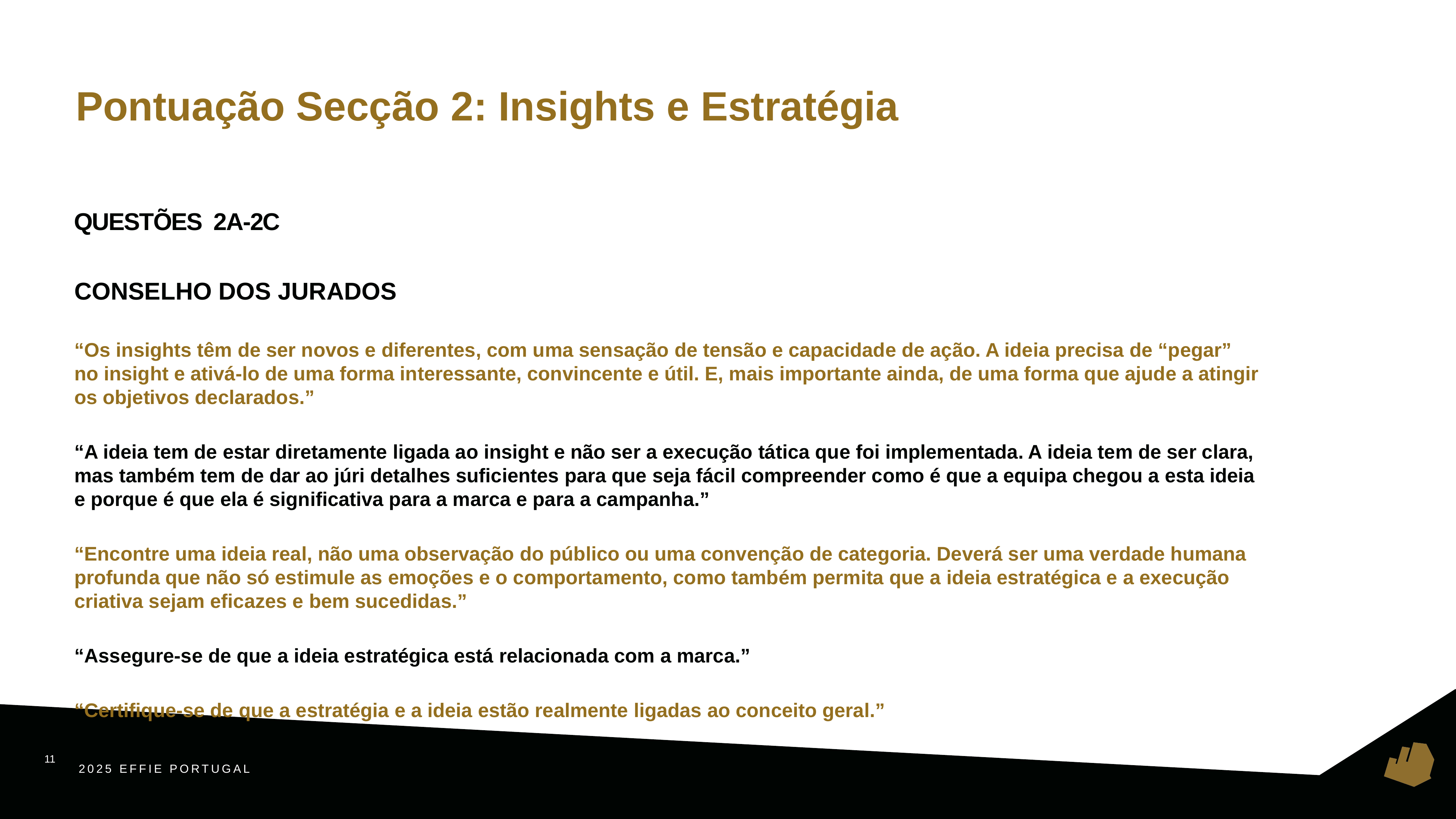

Pontuação Secção 2: Insights e Estratégia

# QUESTÕES  2A-2C
CONSELHO DOS JURADOS

“Os insights têm de ser novos e diferentes, com uma sensação de tensão e capacidade de ação. A ideia precisa de “pegar” no insight e ativá-lo de uma forma interessante, convincente e útil. E, mais importante ainda, de uma forma que ajude a atingir os objetivos declarados.”

“A ideia tem de estar diretamente ligada ao insight e não ser a execução tática que foi implementada. A ideia tem de ser clara, mas também tem de dar ao júri detalhes suficientes para que seja fácil compreender como é que a equipa chegou a esta ideia e porque é que ela é significativa para a marca e para a campanha.”

“Encontre uma ideia real, não uma observação do público ou uma convenção de categoria. Deverá ser uma verdade humana profunda que não só estimule as emoções e o comportamento, como também permita que a ideia estratégica e a execução criativa sejam eficazes e bem sucedidas.”

“Assegure-se de que a ideia estratégica está relacionada com a marca.”

“Certifique-se de que a estratégia e a ideia estão realmente ligadas ao conceito geral.”

11